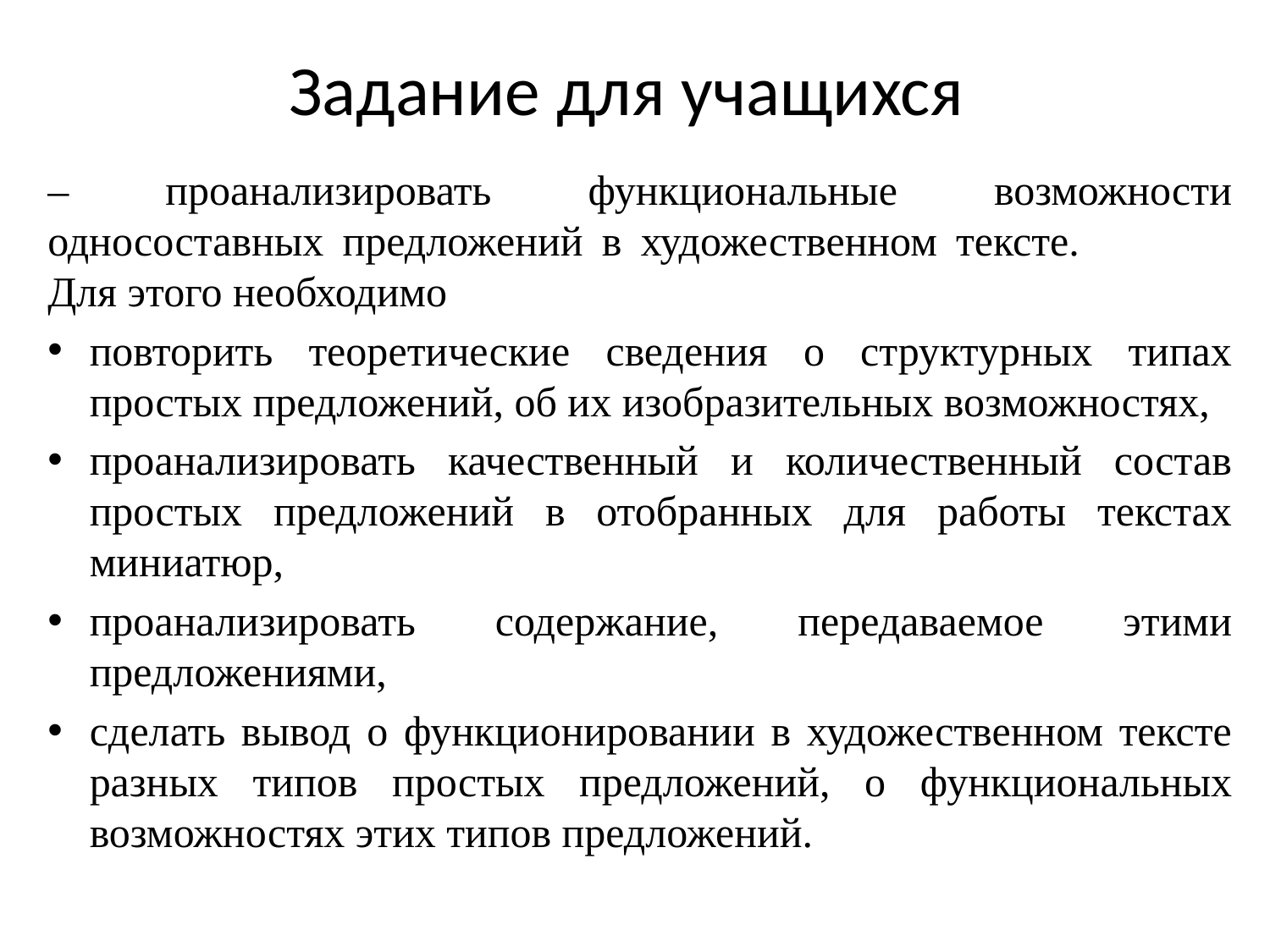

# Задание для учащихся
– проанализировать функциональные возможности односоставных предложений в художественном тексте. 		Для этого необходимо
повторить теоретические сведения о структурных типах простых предложений, об их изобразительных возможностях,
проанализировать качественный и количественный состав простых предложений в отобранных для работы текстах миниатюр,
проанализировать содержание, передаваемое этими предложениями,
сделать вывод о функционировании в художественном тексте разных типов простых предложений, о функциональных возможностях этих типов предложений.